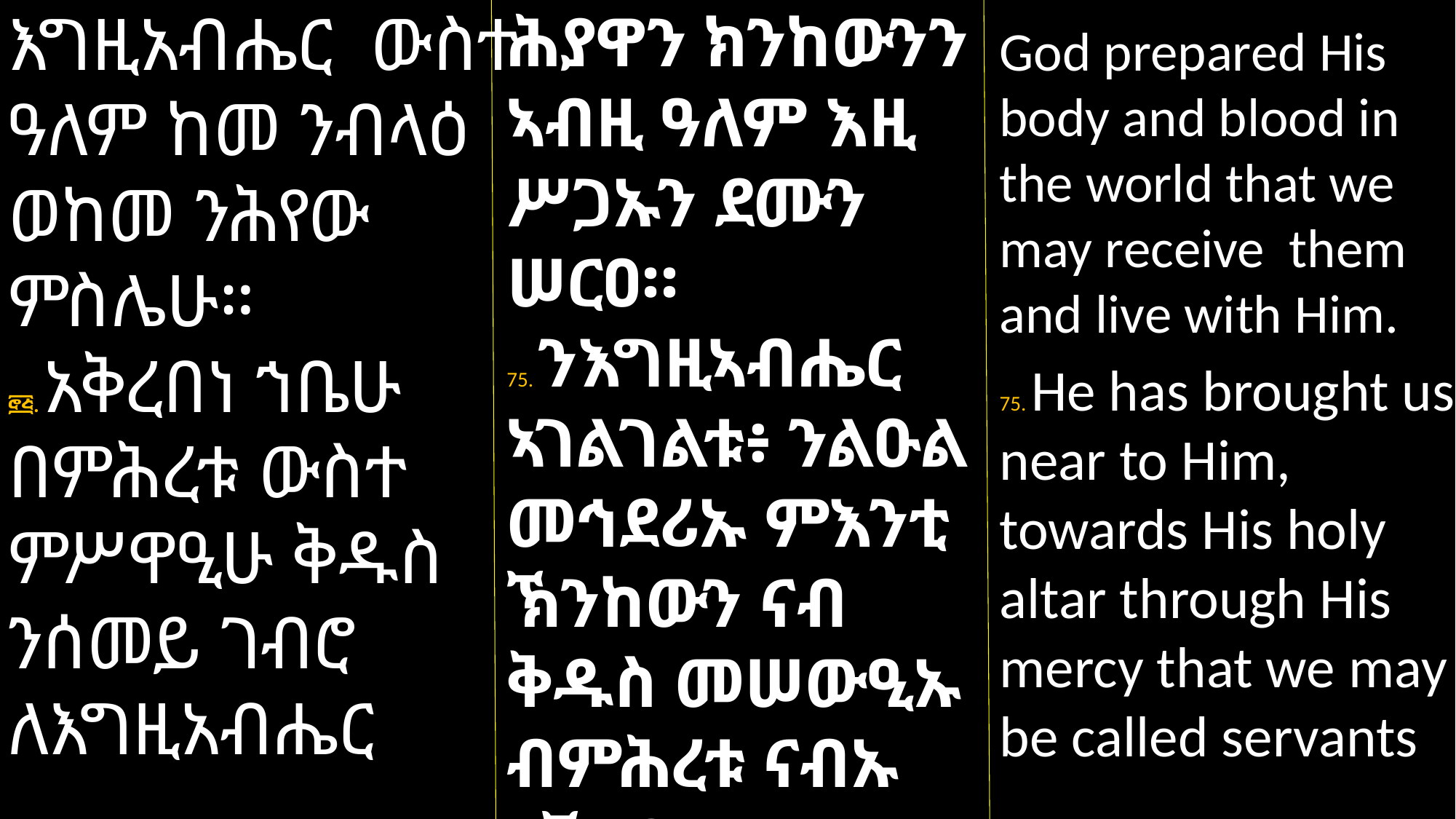

እግዚአብሔር  ውስተ ዓለም ከመ ንብላዕ ወከመ ንሕየው ምስሌሁ።
፸፭. አቅረበነ ኀቤሁ በምሕረቱ ውስተ ምሥዋዒሁ ቅዱስ ንሰመይ ገብሮ ለእግዚአብሔር

ሕያዋን ክንከውንን ኣብዚ ዓለም እዚ ሥጋኡን ደሙን
ሠርዐ።
75. ንእግዚኣብሔር ኣገልገልቱ፥ ንልዑል መኅደሪኡ ምእንቲ ኽንከውን ናብ ቅዱስ መሠውዒኡ ብምሕረቱ ናብኡ ኣቕረበና።
God prepared His body and blood in the world that we may receive  them and live with Him.
75. He has brought us near to Him, towards His holy altar through His mercy that we may be called servants